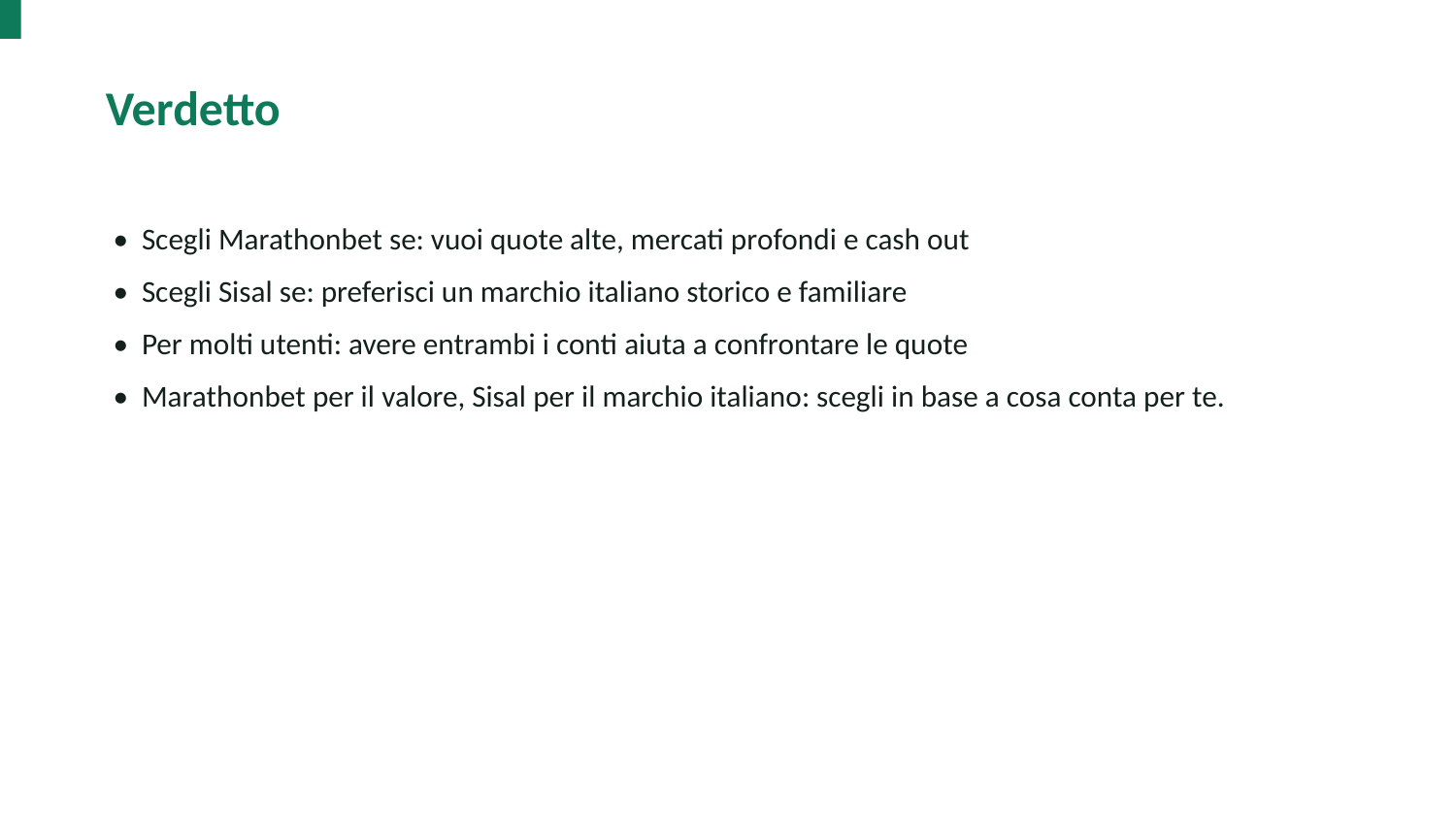

Verdetto
•  Scegli Marathonbet se: vuoi quote alte, mercati profondi e cash out
•  Scegli Sisal se: preferisci un marchio italiano storico e familiare
•  Per molti utenti: avere entrambi i conti aiuta a confrontare le quote
•  Marathonbet per il valore, Sisal per il marchio italiano: scegli in base a cosa conta per te.